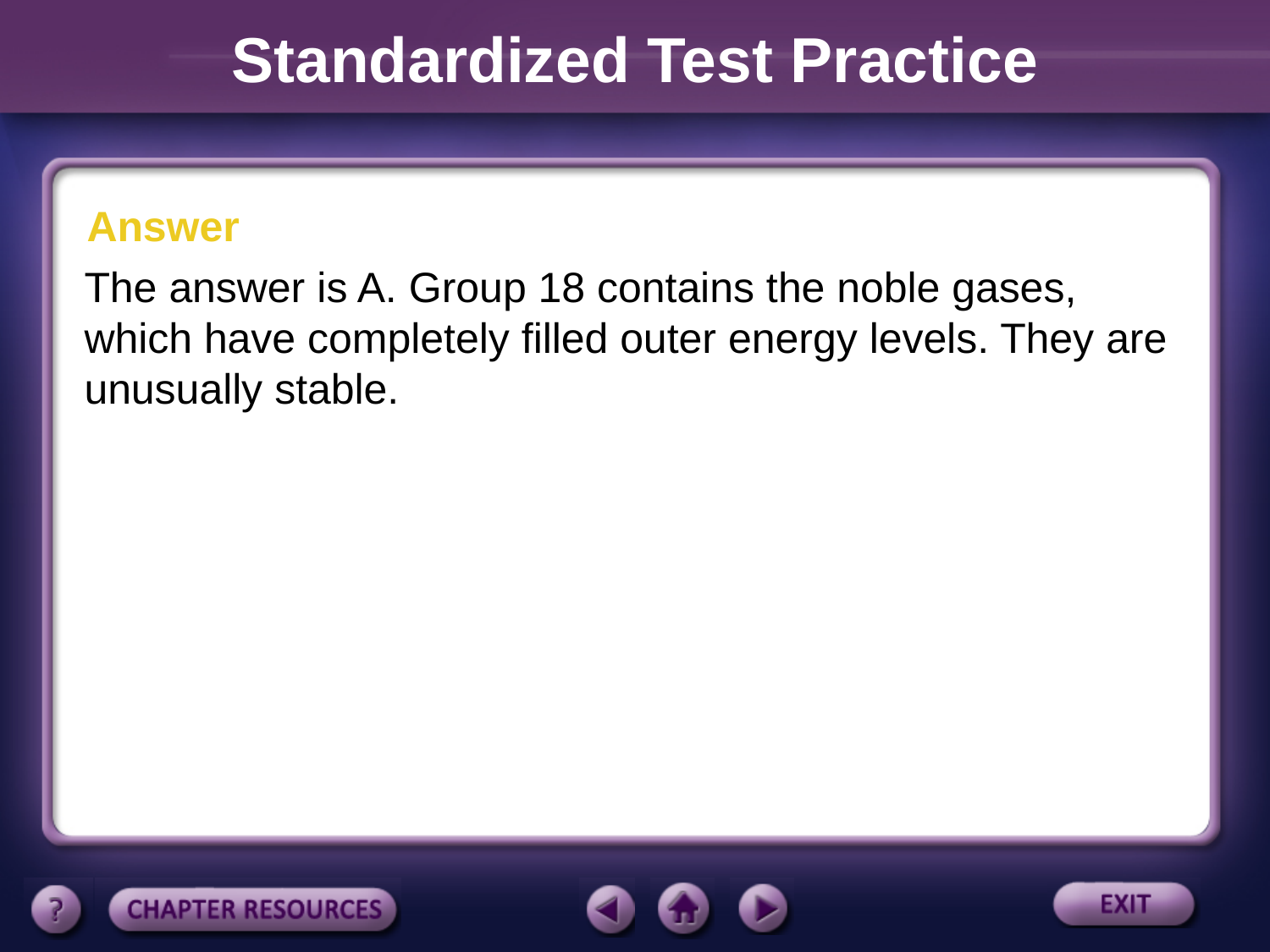

Standardized Test Practice

Answer
The answer is A. Group 18 contains the noble gases, which have completely filled outer energy levels. They are unusually stable.